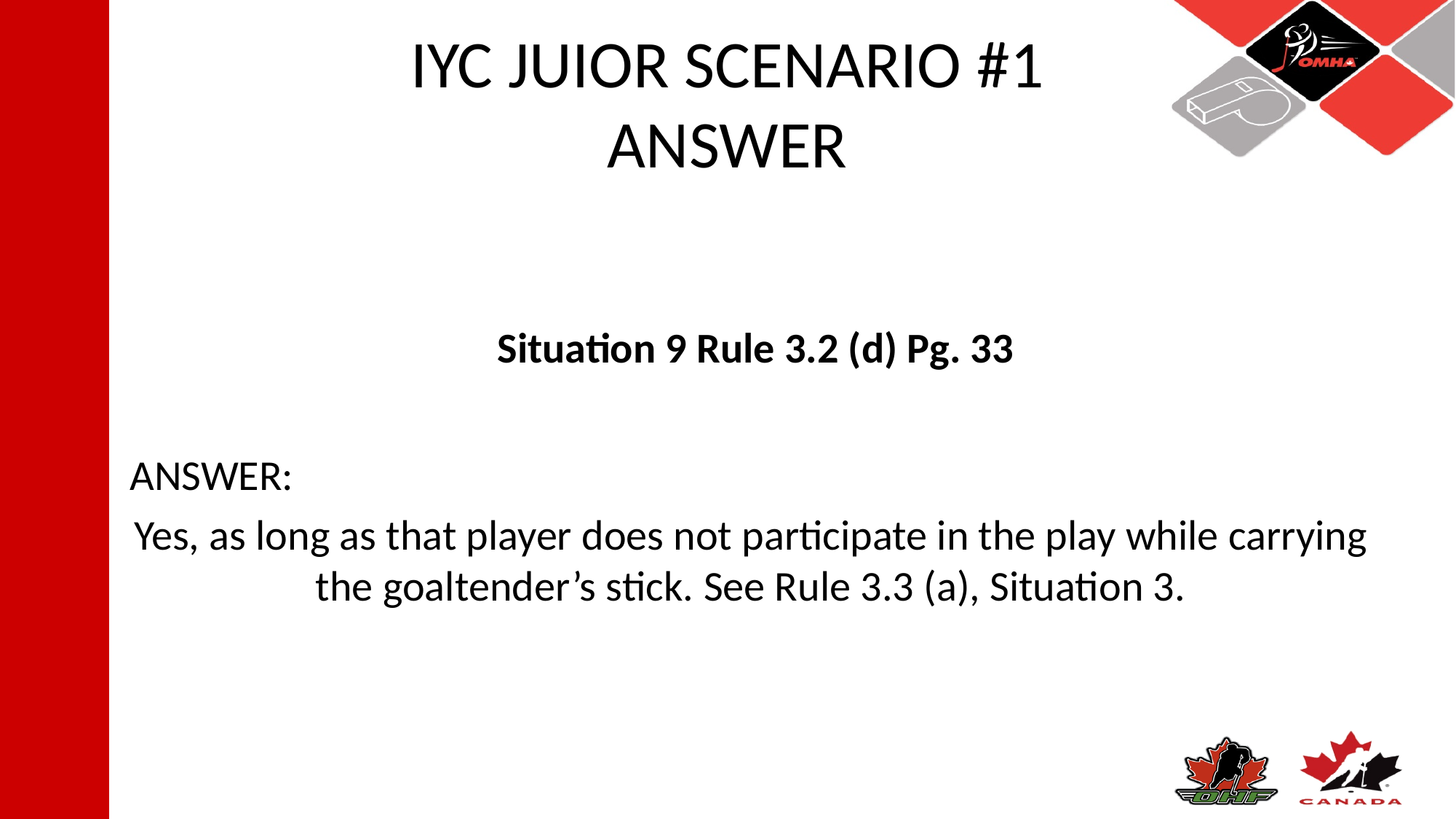

# IYC JUIOR SCENARIO #1 ANSWER
 Situation 9 Rule 3.2 (d) Pg. 33

ANSWER:
Yes, as long as that player does not participate in the play while carrying the goaltender’s stick. See Rule 3.3 (a), Situation 3.